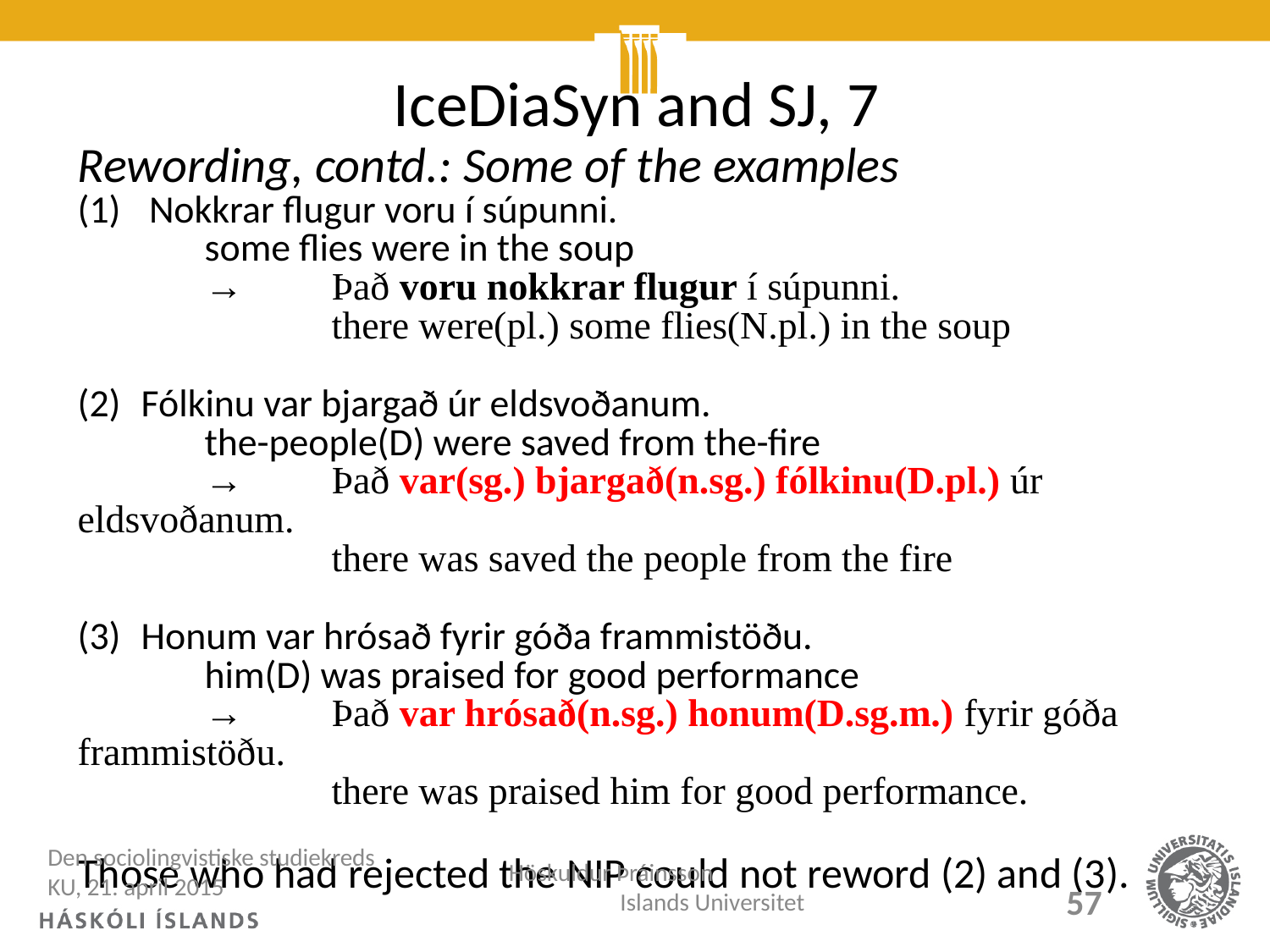

# IceDiaSyn and SJ, 7
Rewording, contd.: Some of the examples
Nokkrar flugur voru í súpunni.
	some flies were in the soup
	→	Það voru nokkrar flugur í súpunni.
		there were(pl.) some flies(N.pl.) in the soup

Fólkinu var bjargað úr eldsvoðanum.
 	the-people(D) were saved from the-fire
	→	Það var(sg.) bjargað(n.sg.) fólkinu(D.pl.) úr eldsvoðanum.
		there was saved the people from the fire

Honum var hrósað fyrir góða frammistöðu.
	him(D) was praised for good performance
	→	Það var hrósað(n.sg.) honum(D.sg.m.) fyrir góða frammistöðu.
		there was praised him for good performance.

Those who had rejected the NIP could not reword (2) and (3).
Den sociolingvistiske studiekreds KU, 21. april 2015
Höskuldur Þráinsson                                      Islands Universitet
57